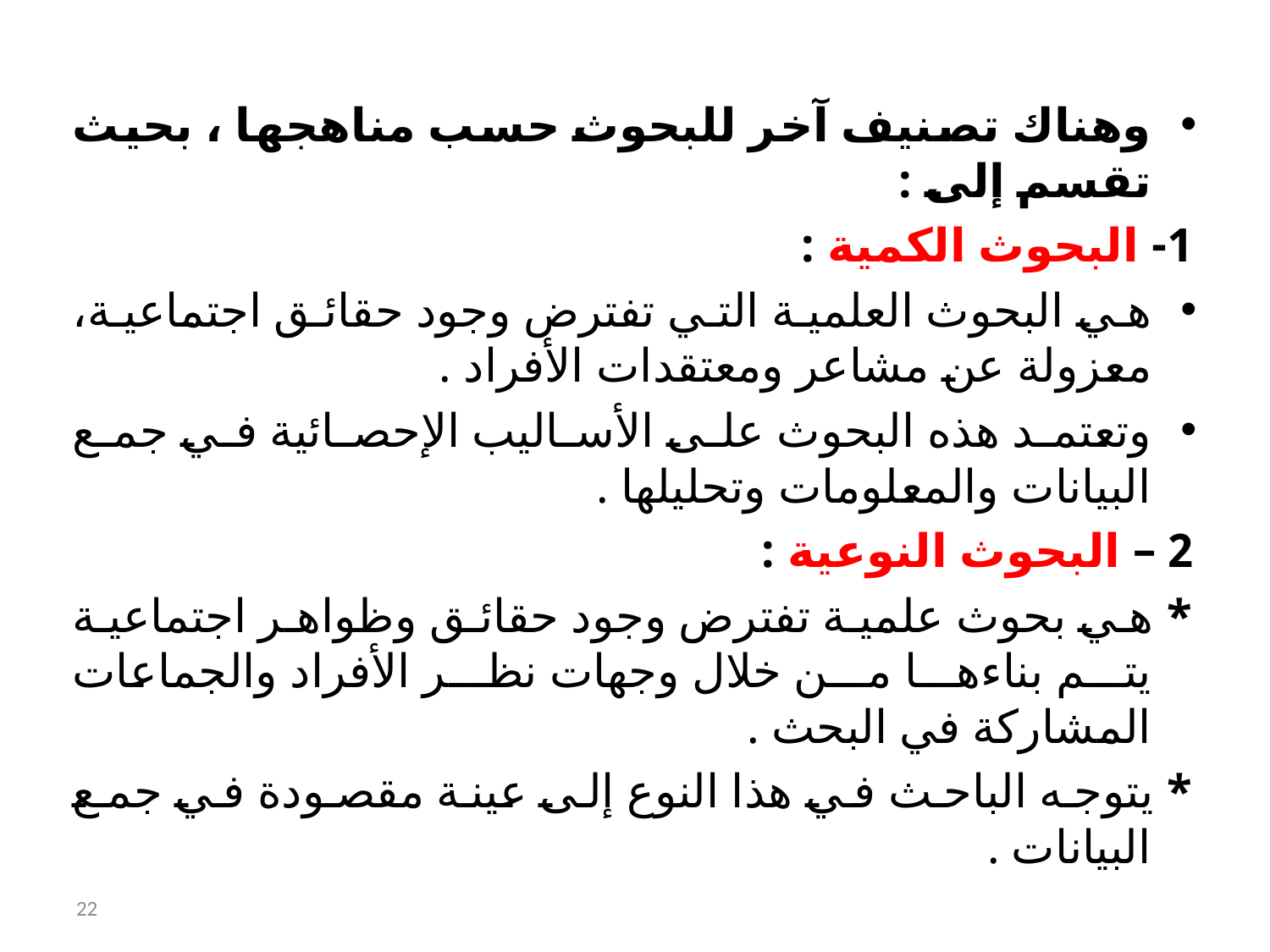

وهناك تصنيف آخر للبحوث حسب مناهجها ، بحيث تقسم إلى :
1- البحوث الكمية :
هي البحوث العلمية التي تفترض وجود حقائق اجتماعية، معزولة عن مشاعر ومعتقدات الأفراد .
وتعتمد هذه البحوث على الأساليب الإحصائية في جمع البيانات والمعلومات وتحليلها .
2 – البحوث النوعية :
* هي بحوث علمية تفترض وجود حقائق وظواهر اجتماعية يتم بناءها من خلال وجهات نظر الأفراد والجماعات المشاركة في البحث .
* يتوجه الباحث في هذا النوع إلى عينة مقصودة في جمع البيانات .
22